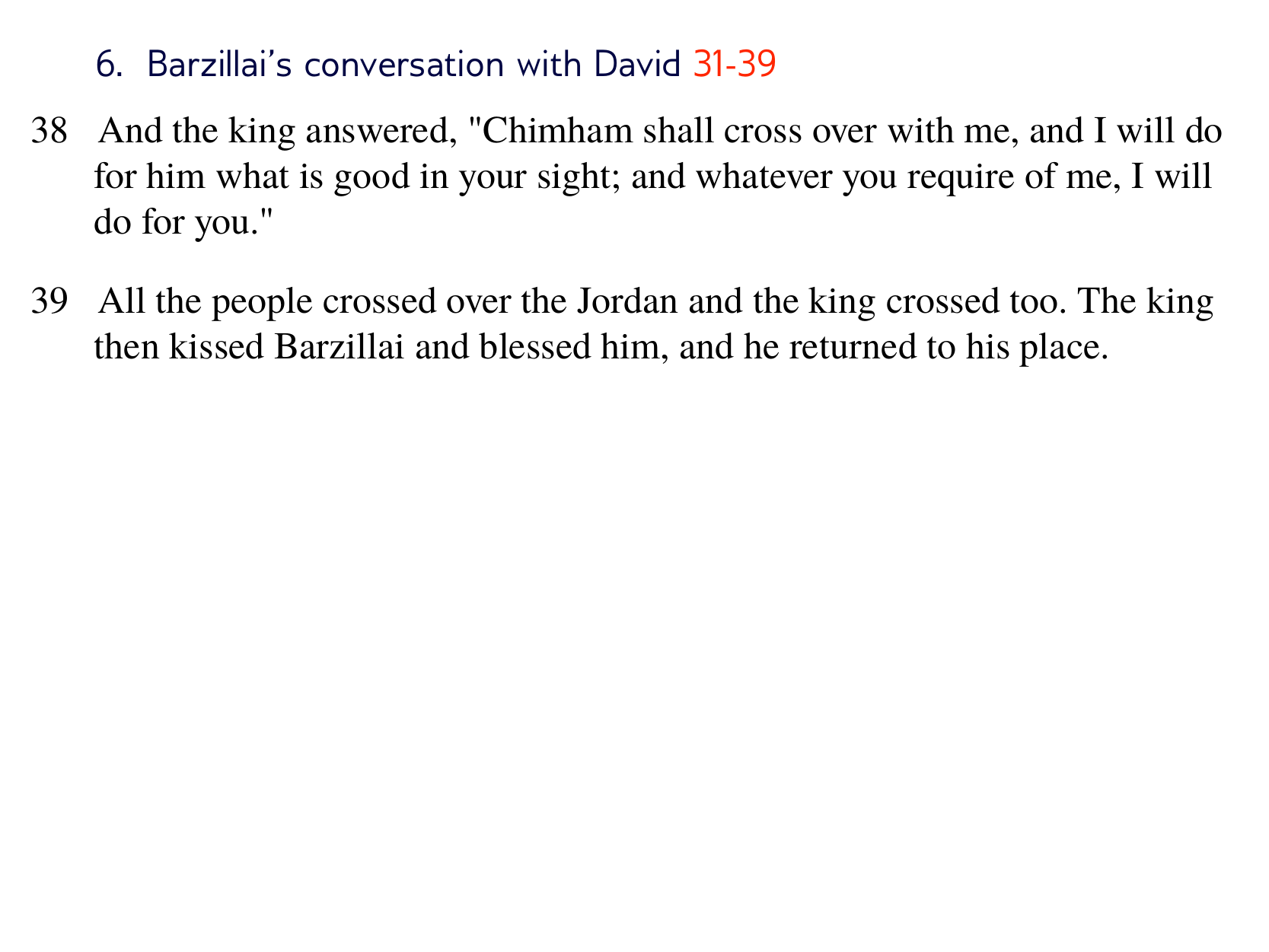

# 6.  Barzillai’s conversation with David 31-39
38   And the king answered, "Chimham shall cross over with me, and I will do for him what is good in your sight; and whatever you require of me, I will do for you."
39   All the people crossed over the Jordan and the king crossed too. The king then kissed Barzillai and blessed him, and he returned to his place.